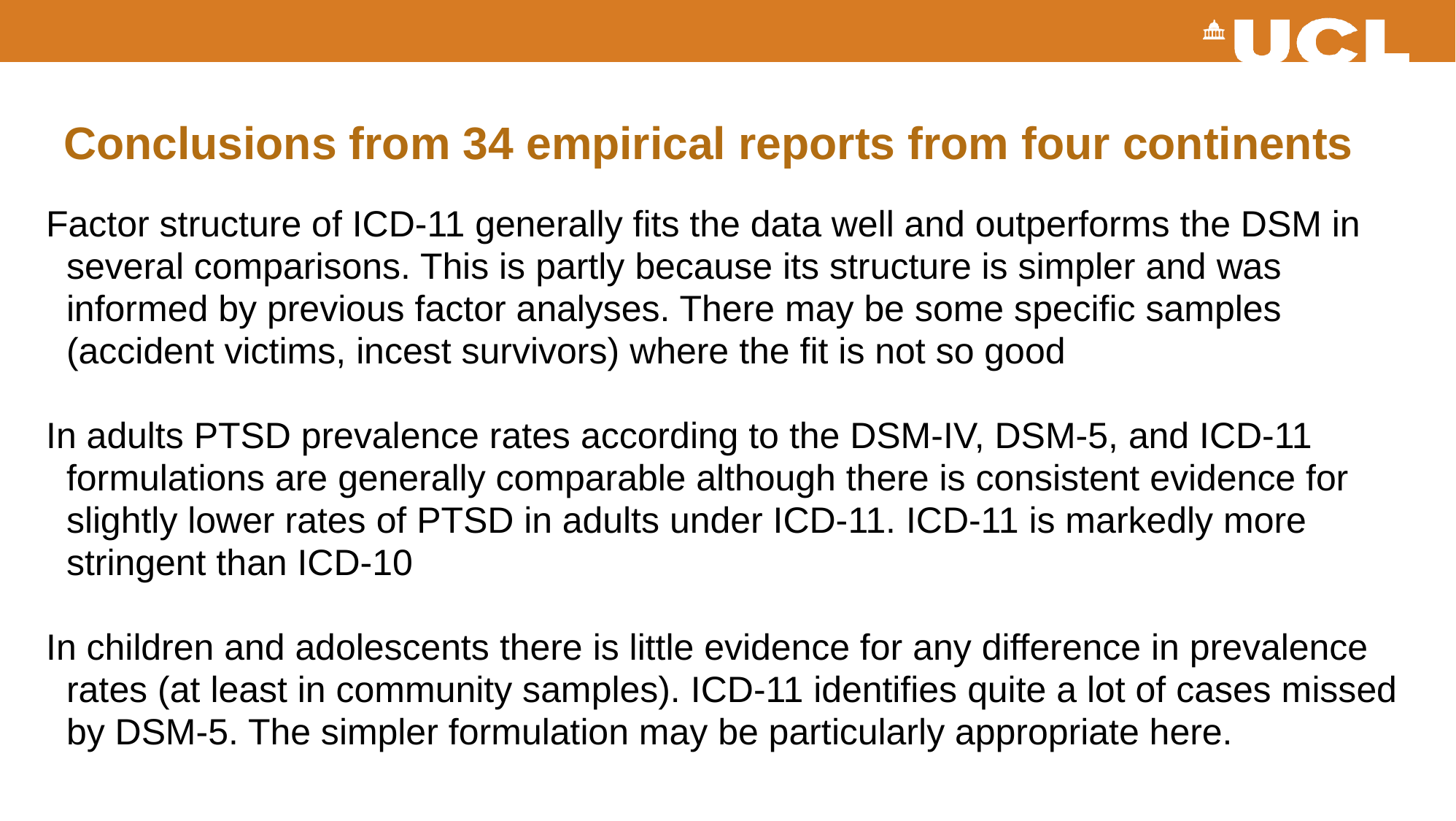

# Conclusions from 34 empirical reports from four continents
Factor structure of ICD-11 generally fits the data well and outperforms the DSM in
  several comparisons. This is partly because its structure is simpler and was
  informed by previous factor analyses. There may be some specific samples
  (accident victims, incest survivors) where the fit is not so good

In adults PTSD prevalence rates according to the DSM-IV, DSM-5, and ICD-11
  formulations are generally comparable although there is consistent evidence for
  slightly lower rates of PTSD in adults under ICD-11. ICD-11 is markedly more
  stringent than ICD-10

In children and adolescents there is little evidence for any difference in prevalence
  rates (at least in community samples). ICD-11 identifies quite a lot of cases missed
  by DSM-5. The simpler formulation may be particularly appropriate here.